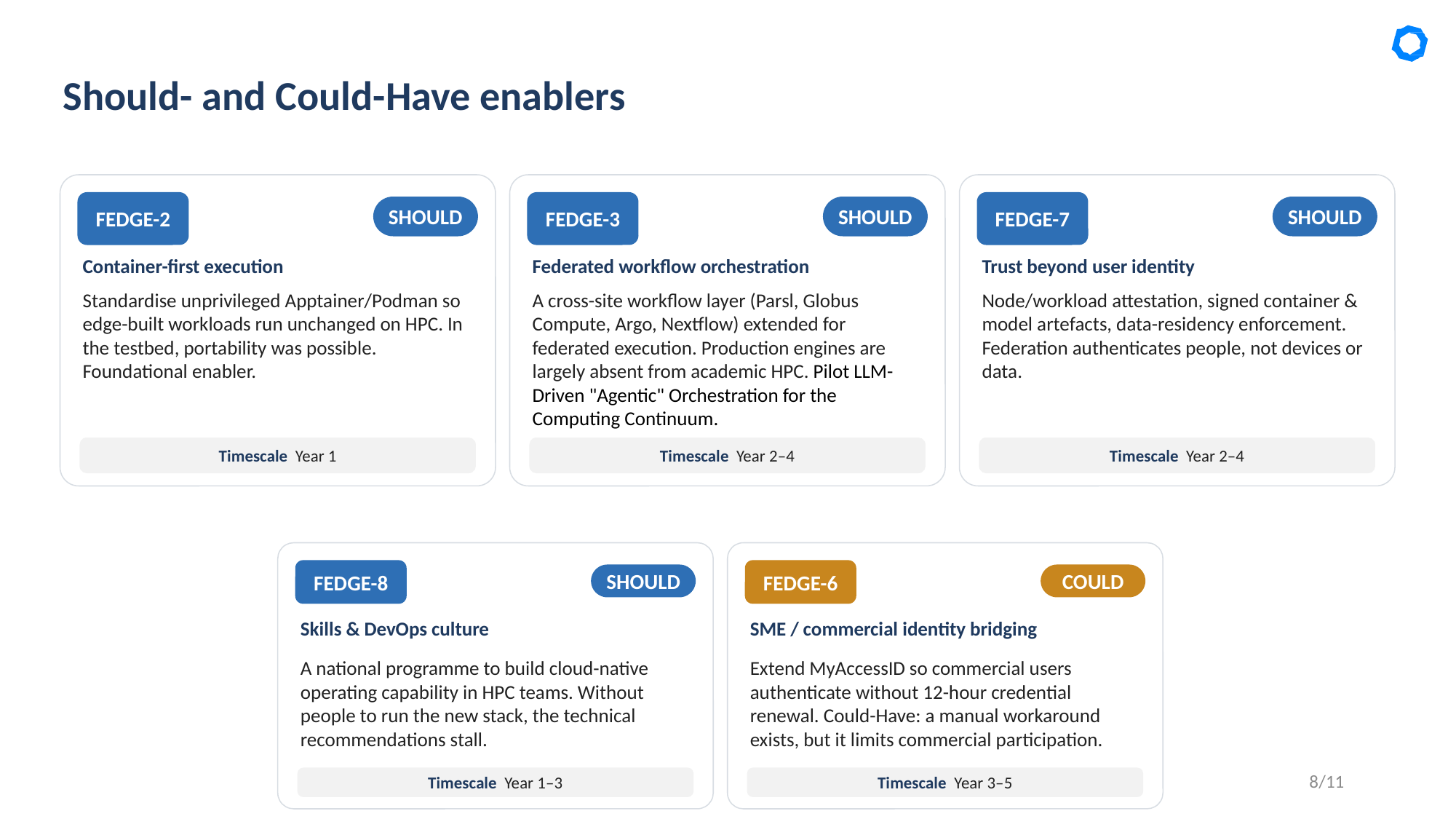

Should- and Could-Have enablers

FEDGE-2
FEDGE-3
FEDGE-7
SHOULD
SHOULD
SHOULD
Container-first execution
Federated workflow orchestration
Trust beyond user identity
Standardise unprivileged Apptainer/Podman so edge-built workloads run unchanged on HPC. In the testbed, portability was possible. Foundational enabler.
A cross-site workflow layer (Parsl, Globus Compute, Argo, Nextflow) extended for federated execution. Production engines are largely absent from academic HPC. Pilot LLM-Driven "Agentic" Orchestration for the Computing Continuum.

Node/workload attestation, signed container & model artefacts, data-residency enforcement. Federation authenticates people, not devices or data.
Timescale  Year 1
Timescale  Year 2–4
Timescale  Year 2–4

FEDGE-8
FEDGE-6
SHOULD
COULD
Skills & DevOps culture
SME / commercial identity bridging
A national programme to build cloud-native operating capability in HPC teams. Without people to run the new stack, the technical recommendations stall.
Extend MyAccessID so commercial users authenticate without 12-hour credential renewal. Could-Have: a manual workaround exists, but it limits commercial participation.
8/11
Timescale  Year 1–3
Timescale  Year 3–5